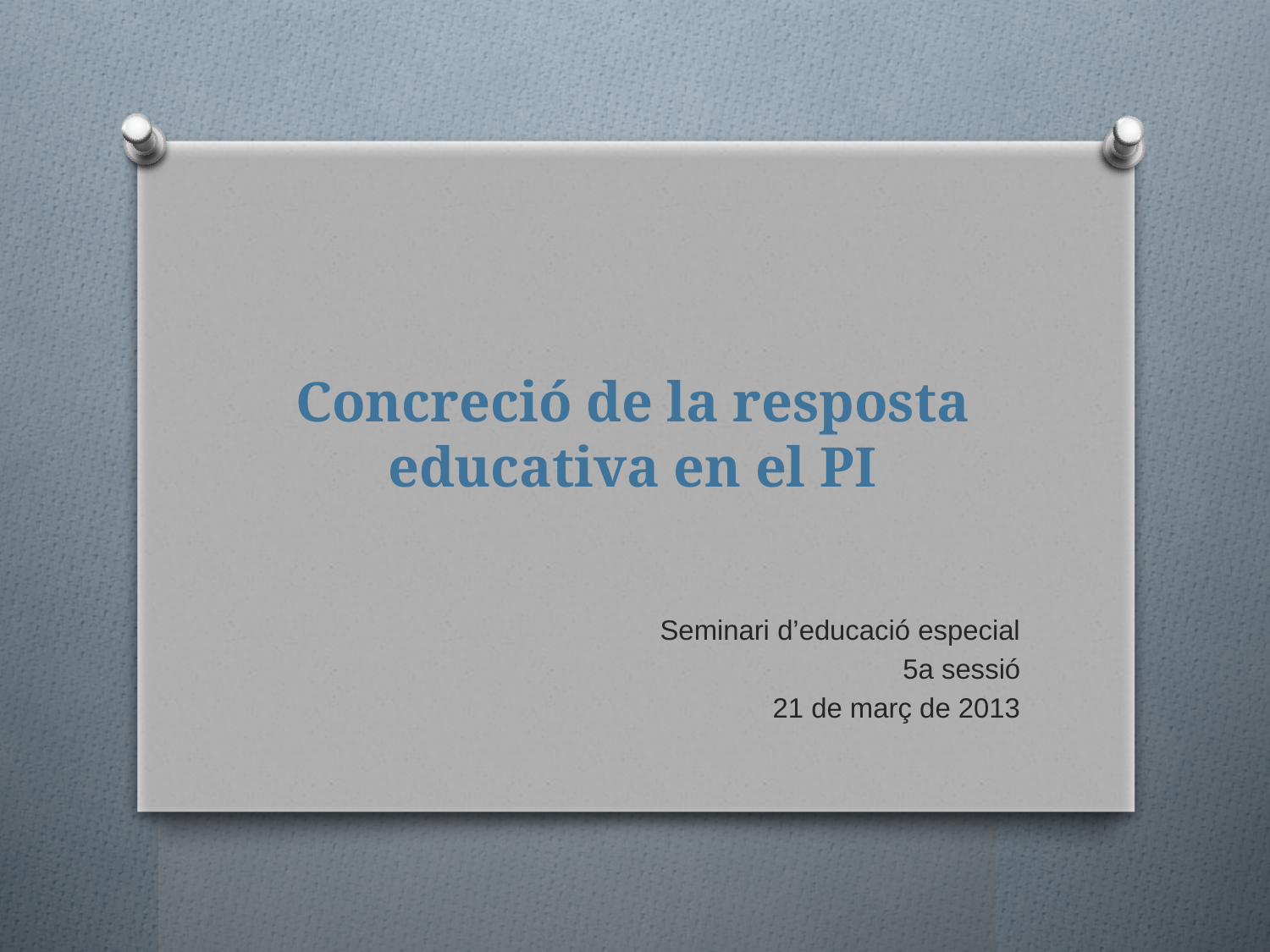

# Concreció de la resposta educativa en el PI
Seminari d’educació especial
5a sessió
21 de març de 2013